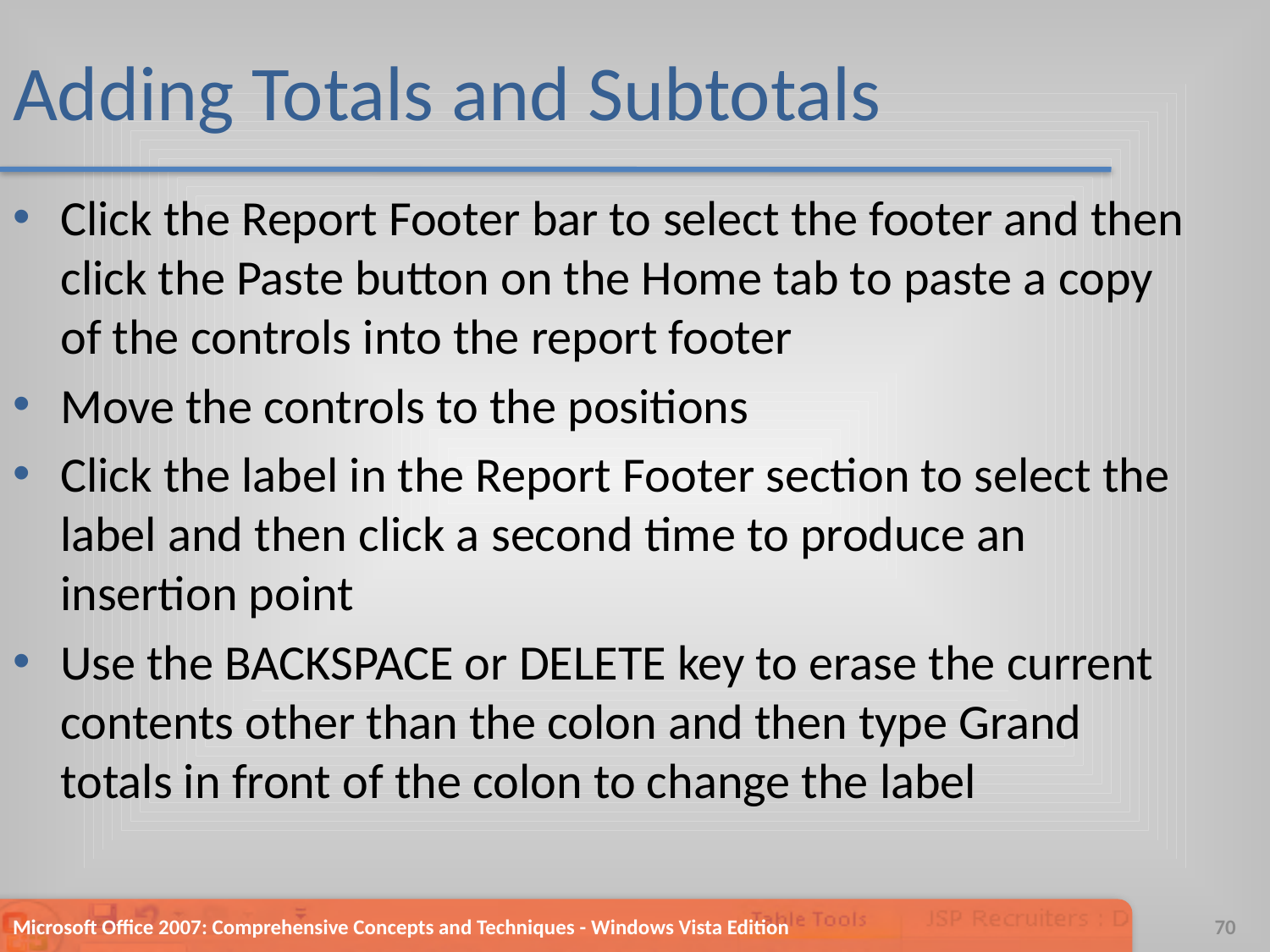

# Adding Totals and Subtotals
Click the Report Footer bar to select the footer and then click the Paste button on the Home tab to paste a copy of the controls into the report footer
Move the controls to the positions
Click the label in the Report Footer section to select the label and then click a second time to produce an insertion point
Use the BACKSPACE or DELETE key to erase the current contents other than the colon and then type Grand totals in front of the colon to change the label

Microsoft Office 2007: Comprehensive Concepts and Techniques - Windows Vista Edition
70